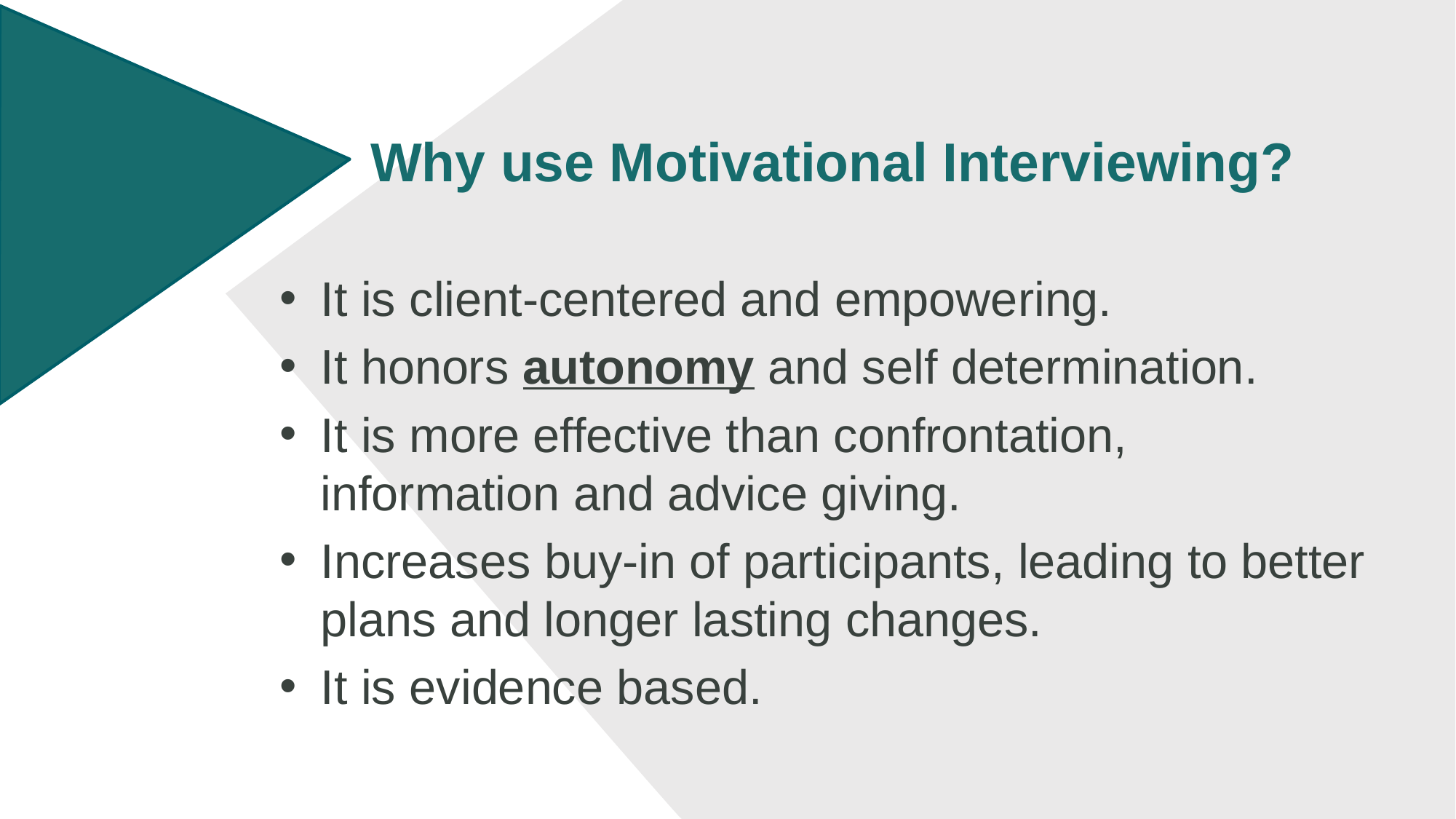

# Why use Motivational Interviewing?
It is client-centered and empowering.
It honors autonomy and self determination.
It is more effective than confrontation, information and advice giving.
Increases buy-in of participants, leading to better plans and longer lasting changes.
It is evidence based.